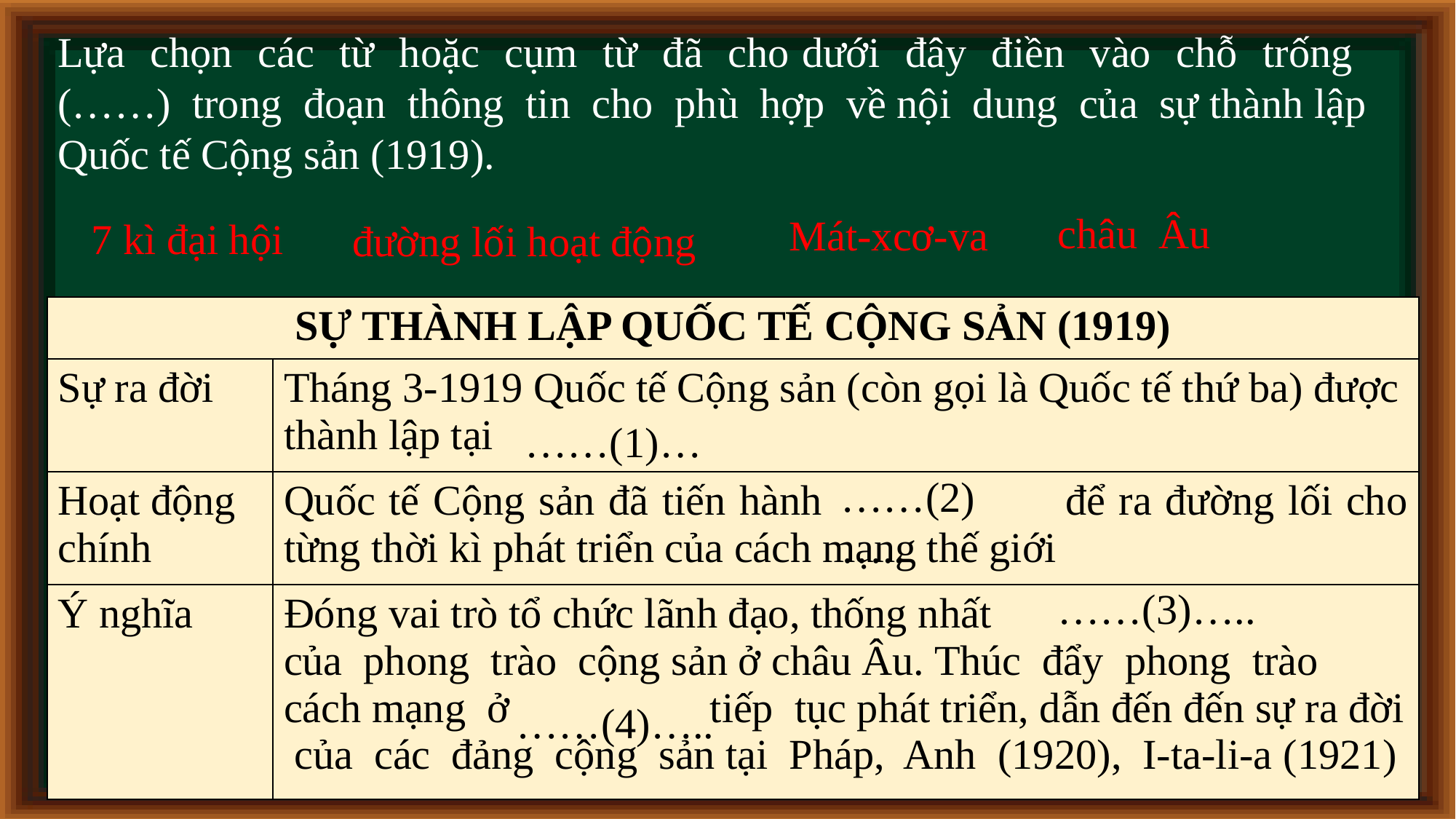

Lựa  chọn  các  từ  hoặc  cụm  từ  đã  cho dưới  đây  điền  vào  chỗ  trống  (……)  trong  đoạn  thông  tin  cho  phù  hợp  về nội  dung  của  sự thành lập Quốc tế Cộng sản (1919).
châu  Âu
Mát-xcơ-va
7 kì đại hội
đường lối hoạt động
| SỰ THÀNH LẬP QUỐC TẾ CỘNG SẢN (1919) |  |
| --- | --- |
| Sự ra đời | Tháng 3-1919 Quốc tế Cộng sản (còn gọi là Quốc tế thứ ba) được thành lập tại |
| Hoạt động chính | Quốc tế Cộng sản đã tiến hành để ra đường lối cho từng thời kì phát triển của cách mạng thế giới |
| Ý nghĩa | Đóng vai trò tổ chức lãnh đạo, thống nhất của phong trào cộng sản ở châu Âu. Thúc đẩy phong trào cách mạng ở tiếp tục phát triển, dẫn đến đến sự ra đời của các đảng cộng sản tại Pháp, Anh (1920), I-ta-li-a (1921) |
……(1)…
……(2)…..
……(3)…..
……(4)…..